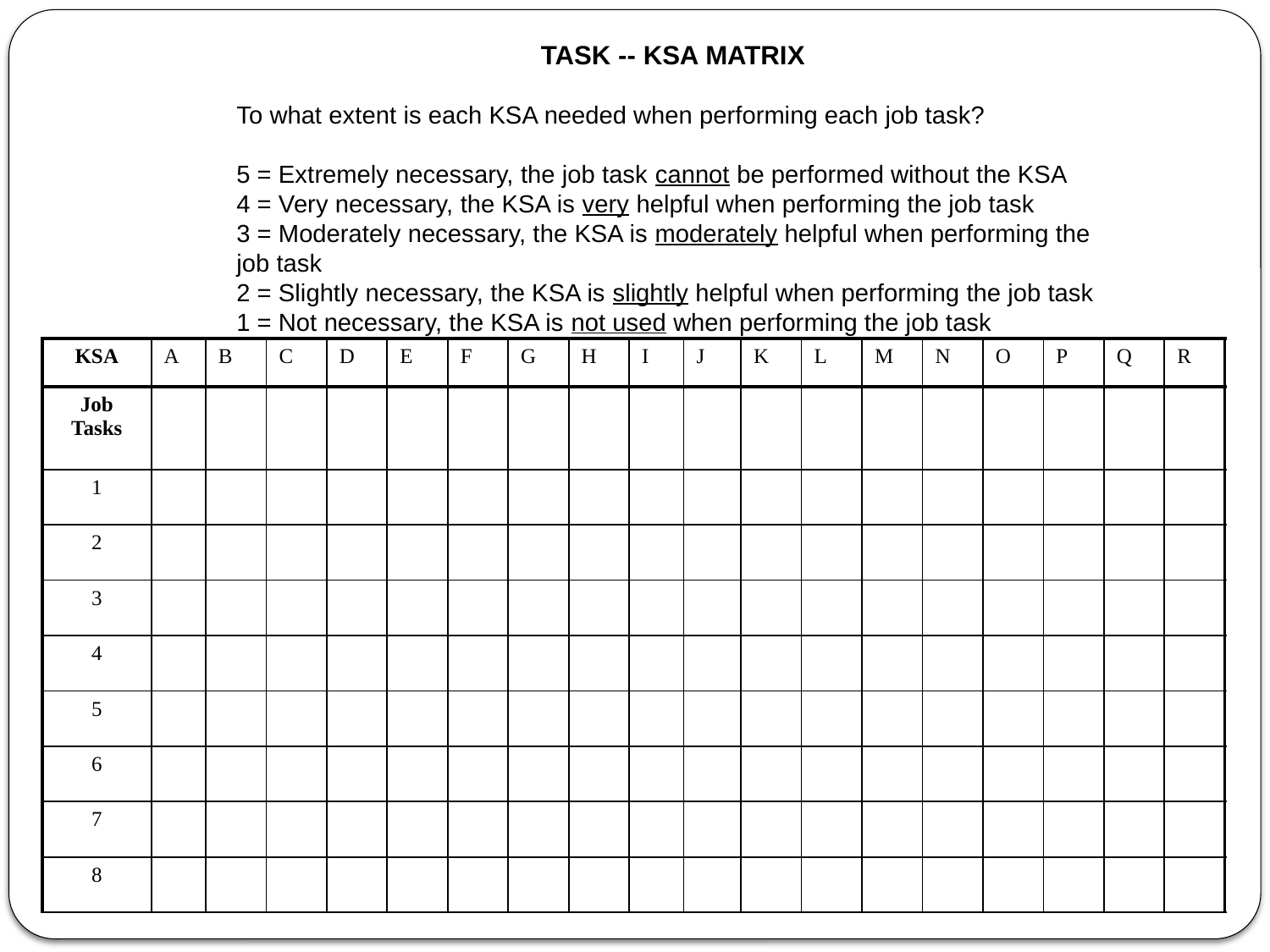

TASK -- KSA MATRIX

To what extent is each KSA needed when performing each job task?

5 = Extremely necessary, the job task cannot be performed without the KSA
4 = Very necessary, the KSA is very helpful when performing the job task
3 = Moderately necessary, the KSA is moderately helpful when performing the job task
2 = Slightly necessary, the KSA is slightly helpful when performing the job task
1 = Not necessary, the KSA is not used when performing the job task
| KSA | A | B | C | D | E | F | G | H | I | J | K | L | M | N | O | P | Q | R |
| --- | --- | --- | --- | --- | --- | --- | --- | --- | --- | --- | --- | --- | --- | --- | --- | --- | --- | --- |
| Job Tasks |  |  |  |  |  |  |  |  |  |  |  |  |  |  |  |  |  |  |
| 1 |  |  |  |  |  |  |  |  |  |  |  |  |  |  |  |  |  |  |
| 2 |  |  |  |  |  |  |  |  |  |  |  |  |  |  |  |  |  |  |
| 3 |  |  |  |  |  |  |  |  |  |  |  |  |  |  |  |  |  |  |
| 4 |  |  |  |  |  |  |  |  |  |  |  |  |  |  |  |  |  |  |
| 5 |  |  |  |  |  |  |  |  |  |  |  |  |  |  |  |  |  |  |
| 6 |  |  |  |  |  |  |  |  |  |  |  |  |  |  |  |  |  |  |
| 7 |  |  |  |  |  |  |  |  |  |  |  |  |  |  |  |  |  |  |
| 8 |  |  |  |  |  |  |  |  |  |  |  |  |  |  |  |  |  |  |